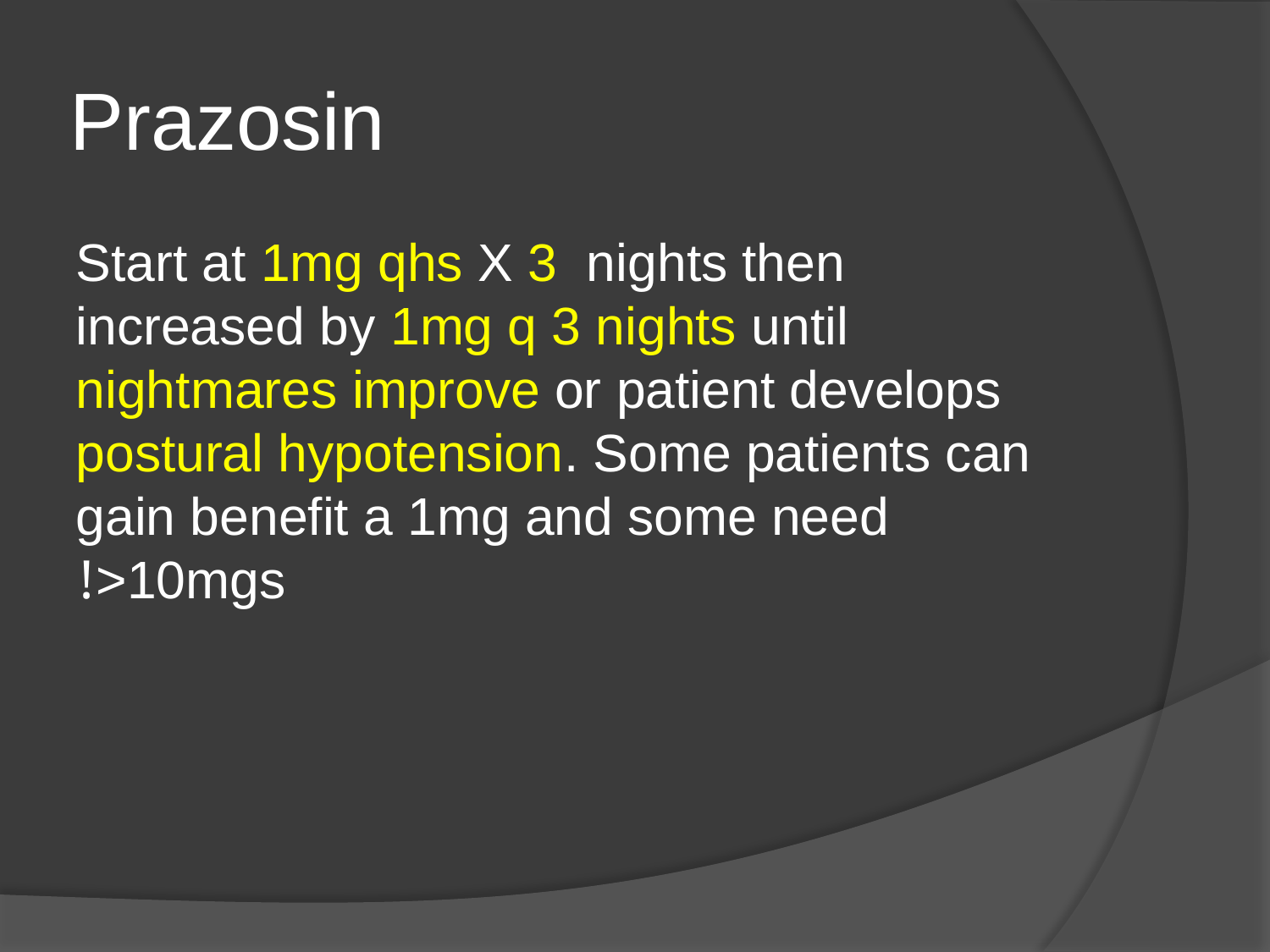

# Prazosin
Start at 1mg qhs X 3  nights then increased by 1mg q 3 nights until nightmares improve or patient develops postural hypotension. Some patients can gain benefit a 1mg and some need >10mgs!